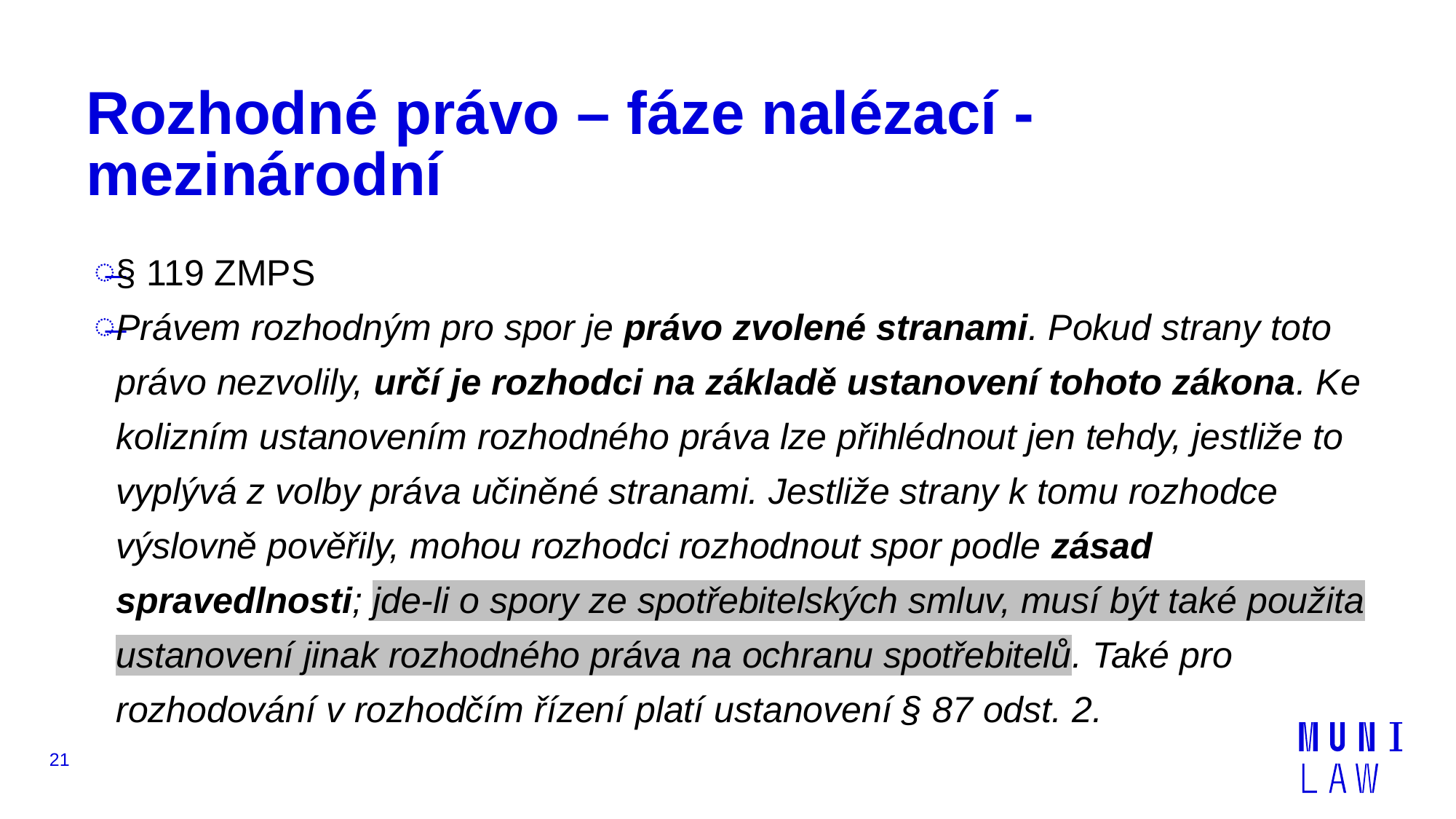

# Rozhodné právo – fáze nalézací - mezinárodní
§ 119 ZMPS
Právem rozhodným pro spor je právo zvolené stranami. Pokud strany toto právo nezvolily, určí je rozhodci na základě ustanovení tohoto zákona. Ke kolizním ustanovením rozhodného práva lze přihlédnout jen tehdy, jestliže to vyplývá z volby práva učiněné stranami. Jestliže strany k tomu rozhodce výslovně pověřily, mohou rozhodci rozhodnout spor podle zásad spravedlnosti; jde-li o spory ze spotřebitelských smluv, musí být také použita ustanovení jinak rozhodného práva na ochranu spotřebitelů. Také pro rozhodování v rozhodčím řízení platí ustanovení § 87 odst. 2.
21